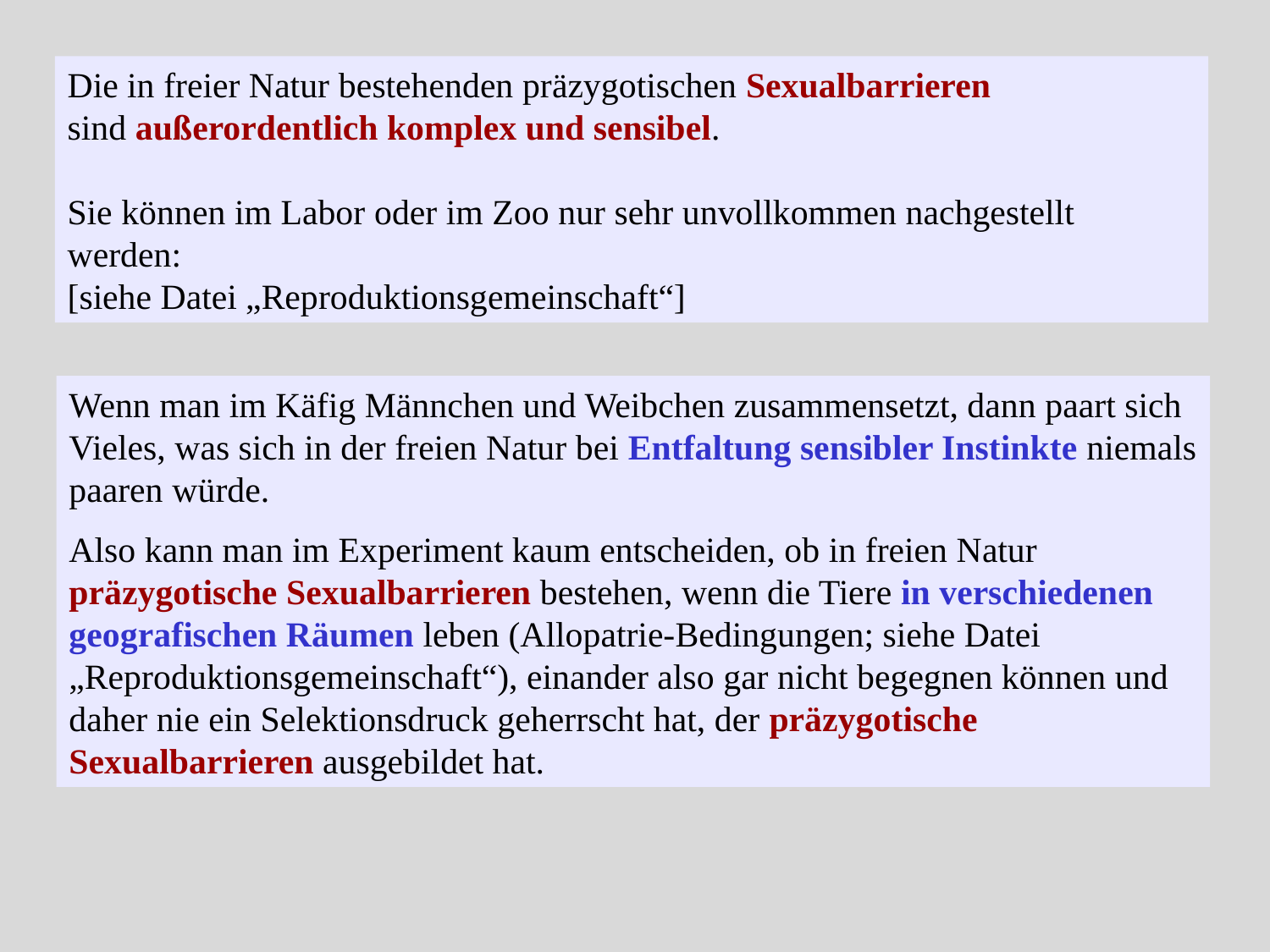

Die in freier Natur bestehenden präzygotischen Sexualbarrieren
sind außerordentlich komplex und sensibel.

Sie können im Labor oder im Zoo nur sehr unvollkommen nachgestellt werden:
[siehe Datei „Reproduktionsgemeinschaft“]
Wenn man im Käfig Männchen und Weibchen zusammensetzt, dann paart sich Vieles, was sich in der freien Natur bei Entfaltung sensibler Instinkte niemals paaren würde.
Also kann man im Experiment kaum entscheiden, ob in freien Natur präzygotische Sexualbarrieren bestehen, wenn die Tiere in verschiedenen geografischen Räumen leben (Allopatrie-Bedingungen; siehe Datei „Reproduktionsgemeinschaft“), einander also gar nicht begegnen können und daher nie ein Selektionsdruck geherrscht hat, der präzygotische Sexualbarrieren ausgebildet hat.